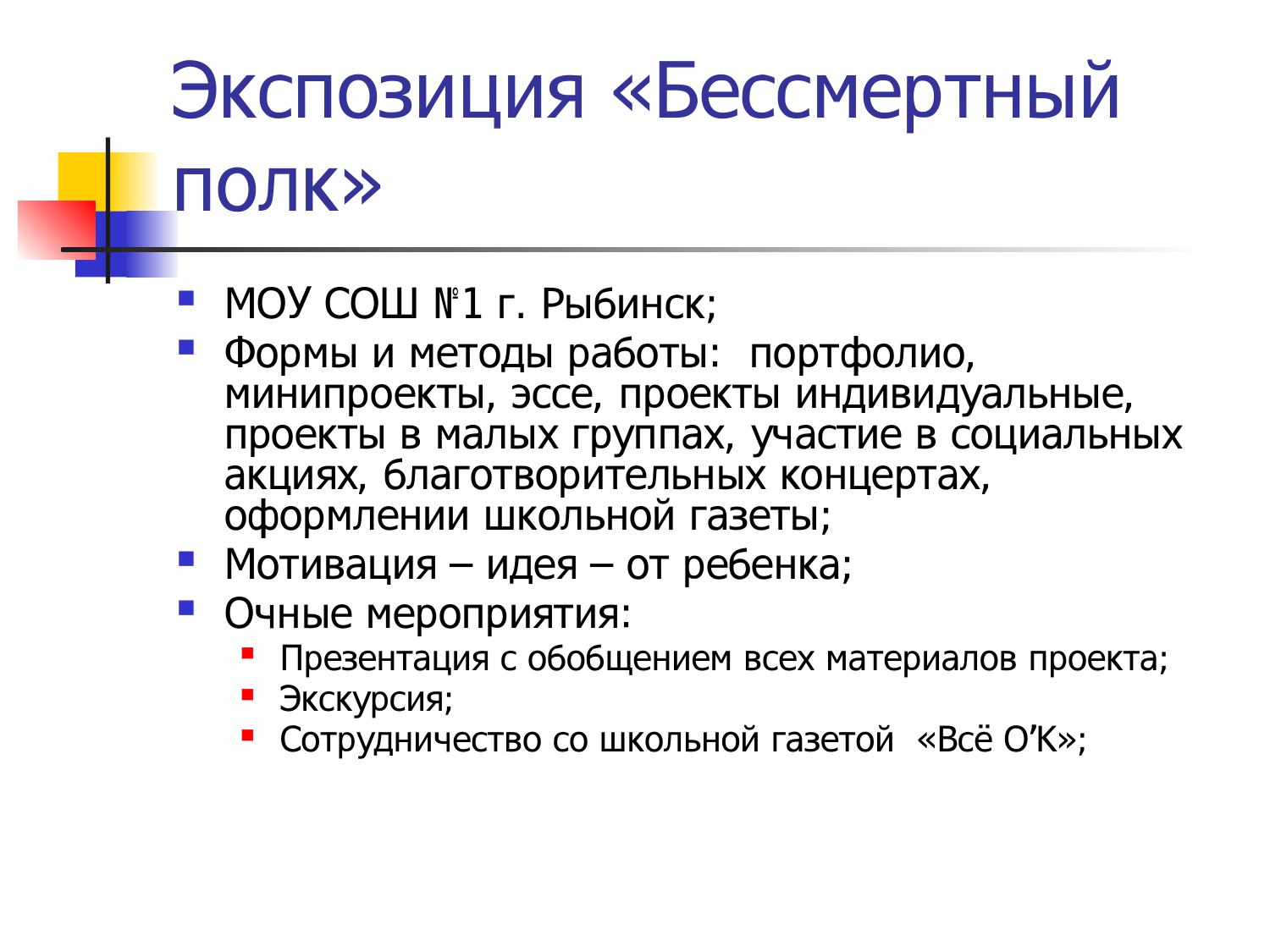

# Экспозиция «Бессмертный полк»
МОУ СОШ №1 г. Рыбинск;
Формы и методы работы:  портфолио, минипроекты, эссе, проекты индивидуальные, проекты в малых группах, участие в социальных акциях, благотворительных концертах, оформлении школьной газеты;
Мотивация – идея – от ребенка;
Очные мероприятия:
Презентация с обобщением всех материалов проекта;
Экскурсия;
Сотрудничество со школьной газетой  «Всё О’К»;